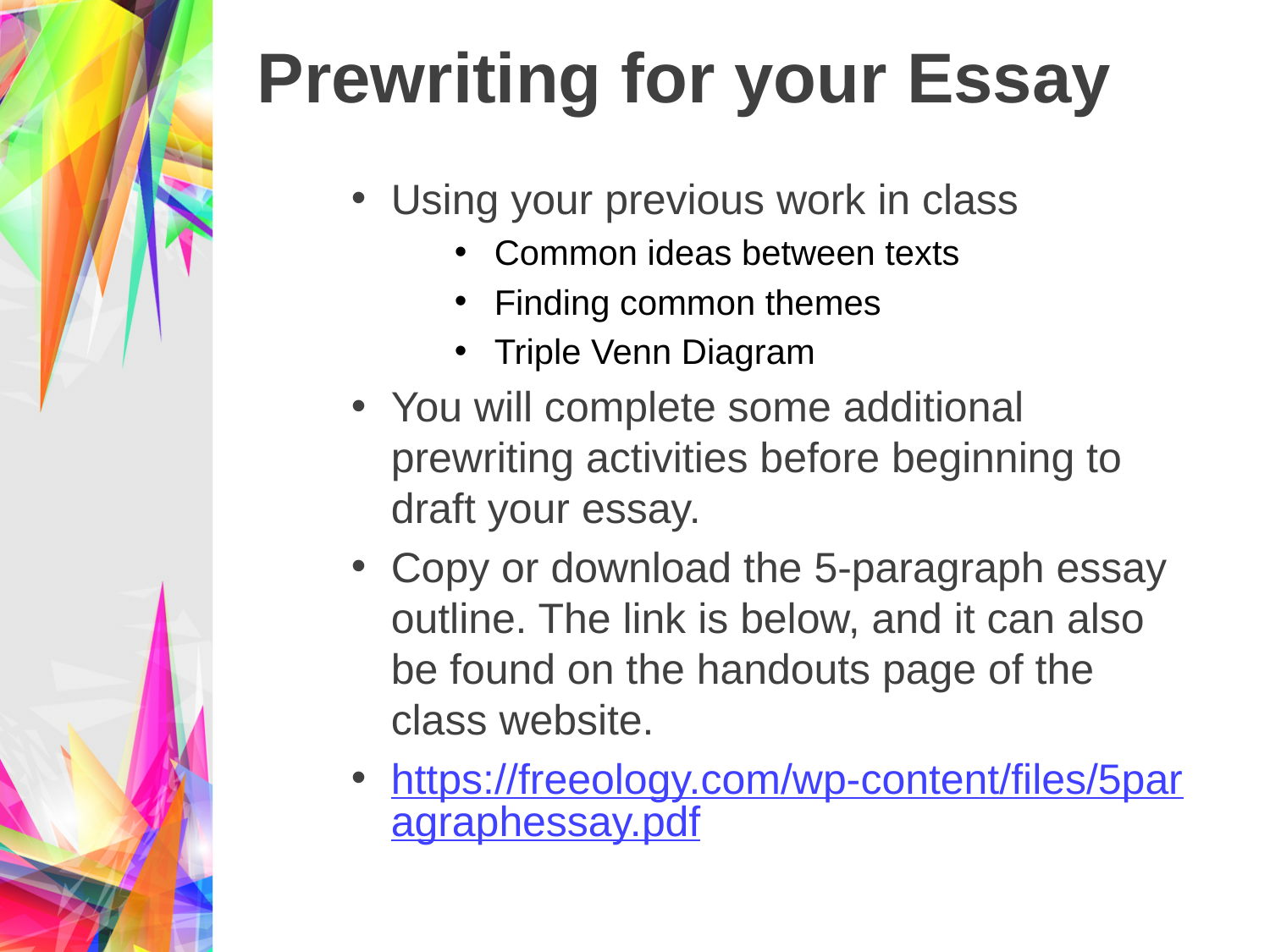

# Prewriting for your Essay
Using your previous work in class
Common ideas between texts
Finding common themes
Triple Venn Diagram
You will complete some additional prewriting activities before beginning to draft your essay.
Copy or download the 5-paragraph essay outline. The link is below, and it can also be found on the handouts page of the class website.
https://freeology.com/wp-content/files/5paragraphessay.pdf